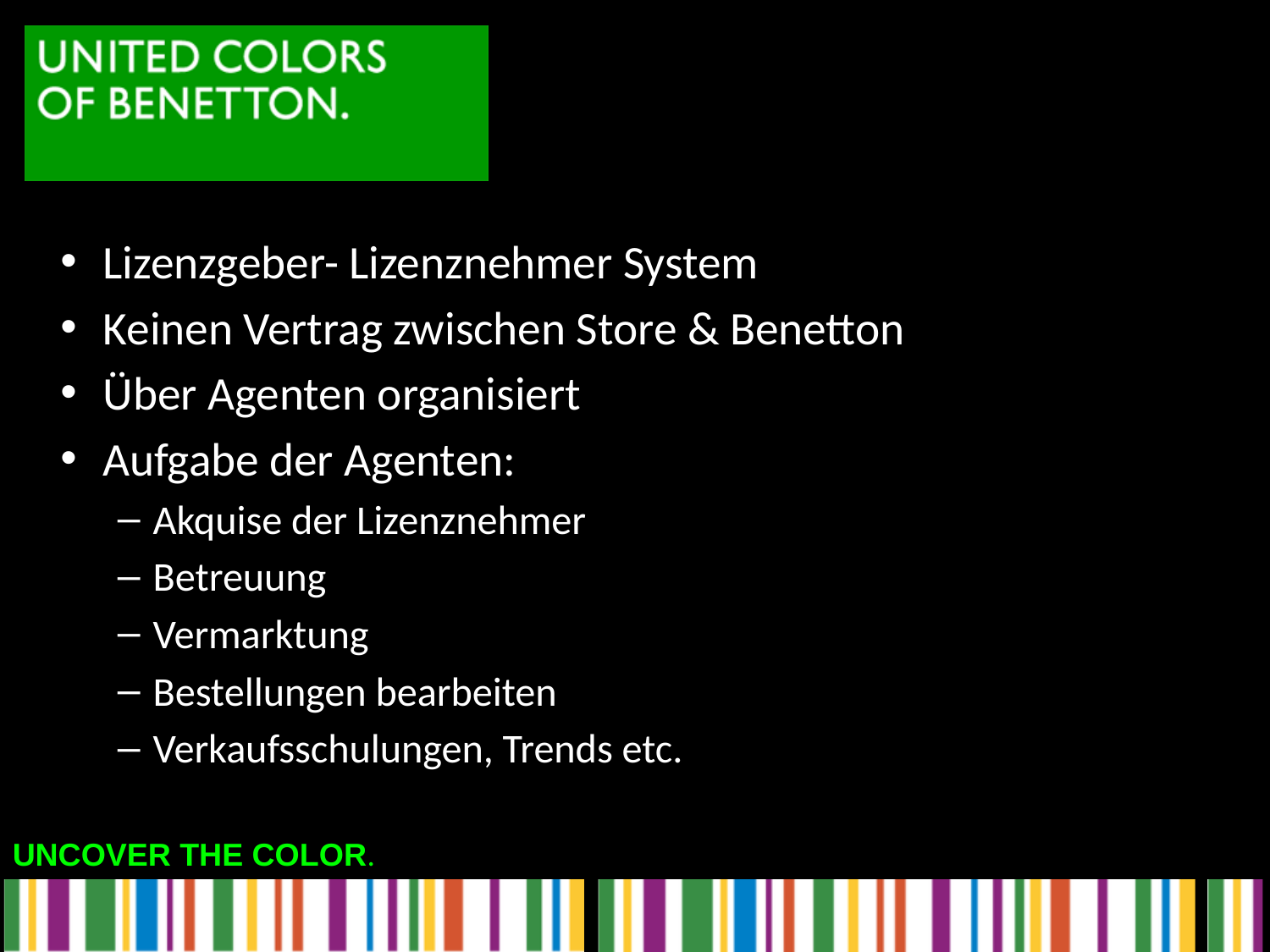

Lizenzgeber- Lizenznehmer System
Keinen Vertrag zwischen Store & Benetton
Über Agenten organisiert
Aufgabe der Agenten:
Akquise der Lizenznehmer
Betreuung
Vermarktung
Bestellungen bearbeiten
Verkaufsschulungen, Trends etc.